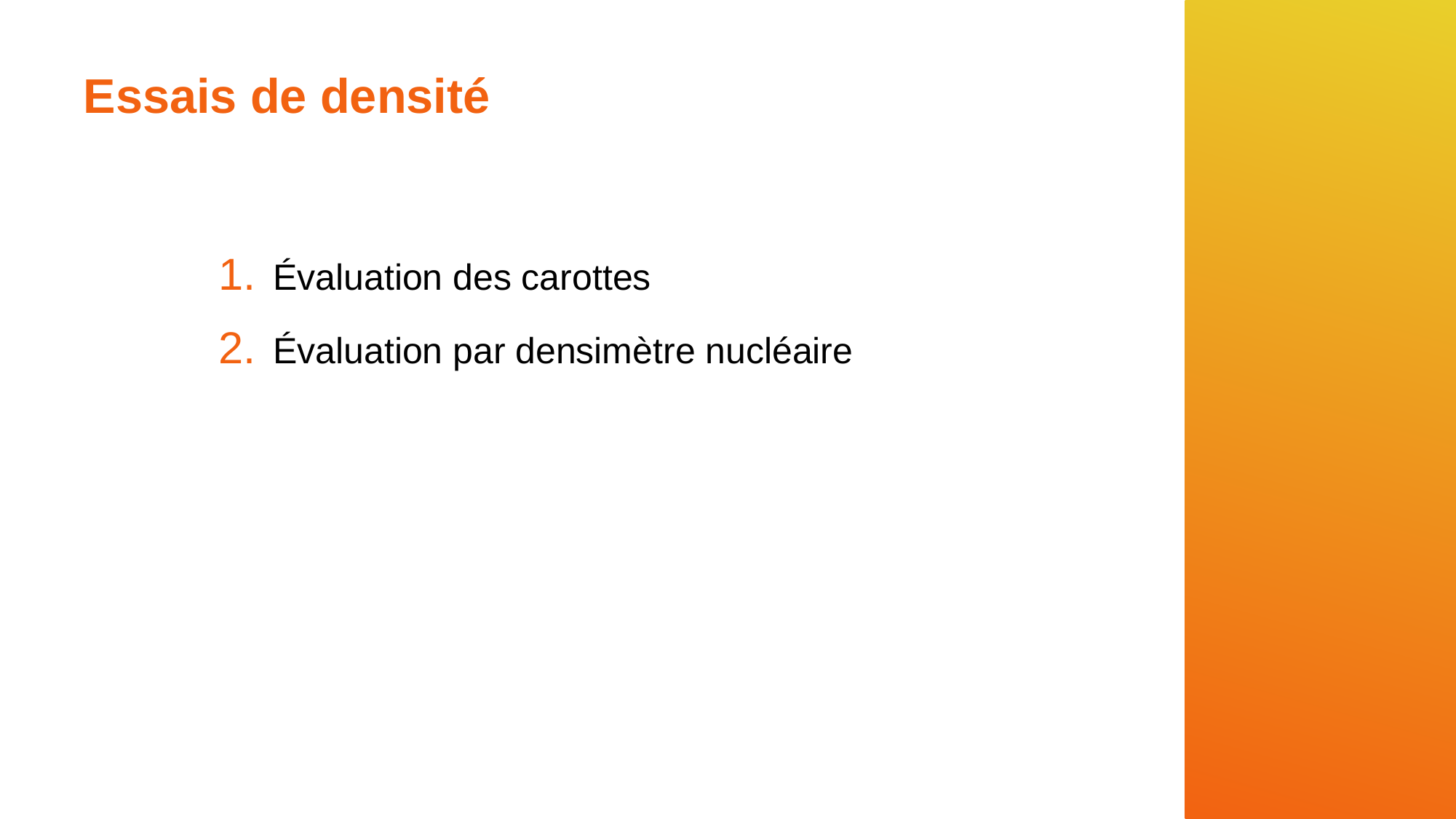

# Essais de densité
Évaluation des carottes
Évaluation par densimètre nucléaire